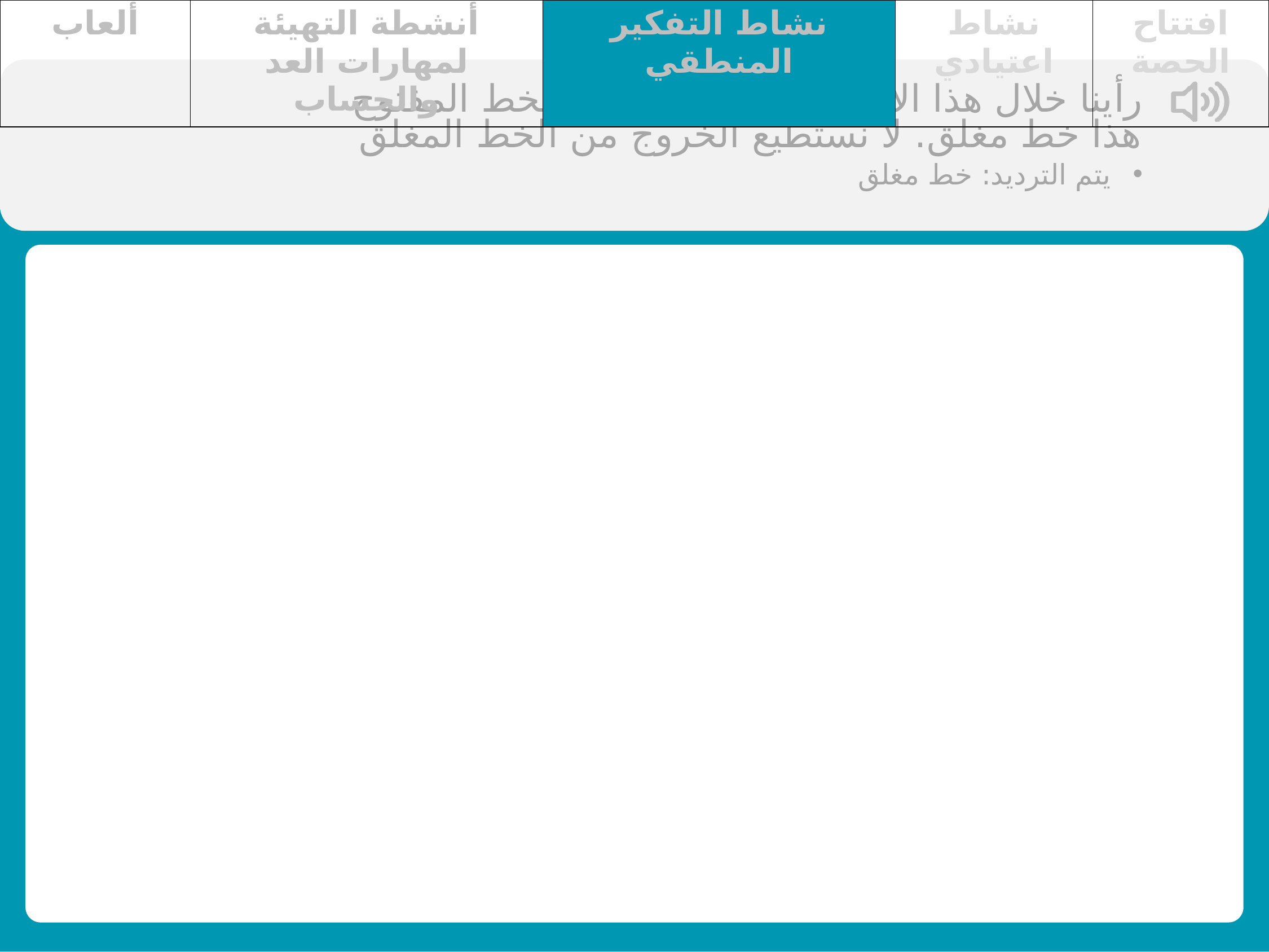

| ألعاب | أنشطة التهيئة لمهارات العد والحساب | نشاط التفكير المنطقي | نشاط اعتيادي | افتتاح الحصة |
| --- | --- | --- | --- | --- |

رأينا خلال هذا الأسبوع الخط المغلق والخط المفتوح
هذا خط مغلق. لا نستطيع الخروج من الخط المغلق
يتم الترديد: خط مغلق